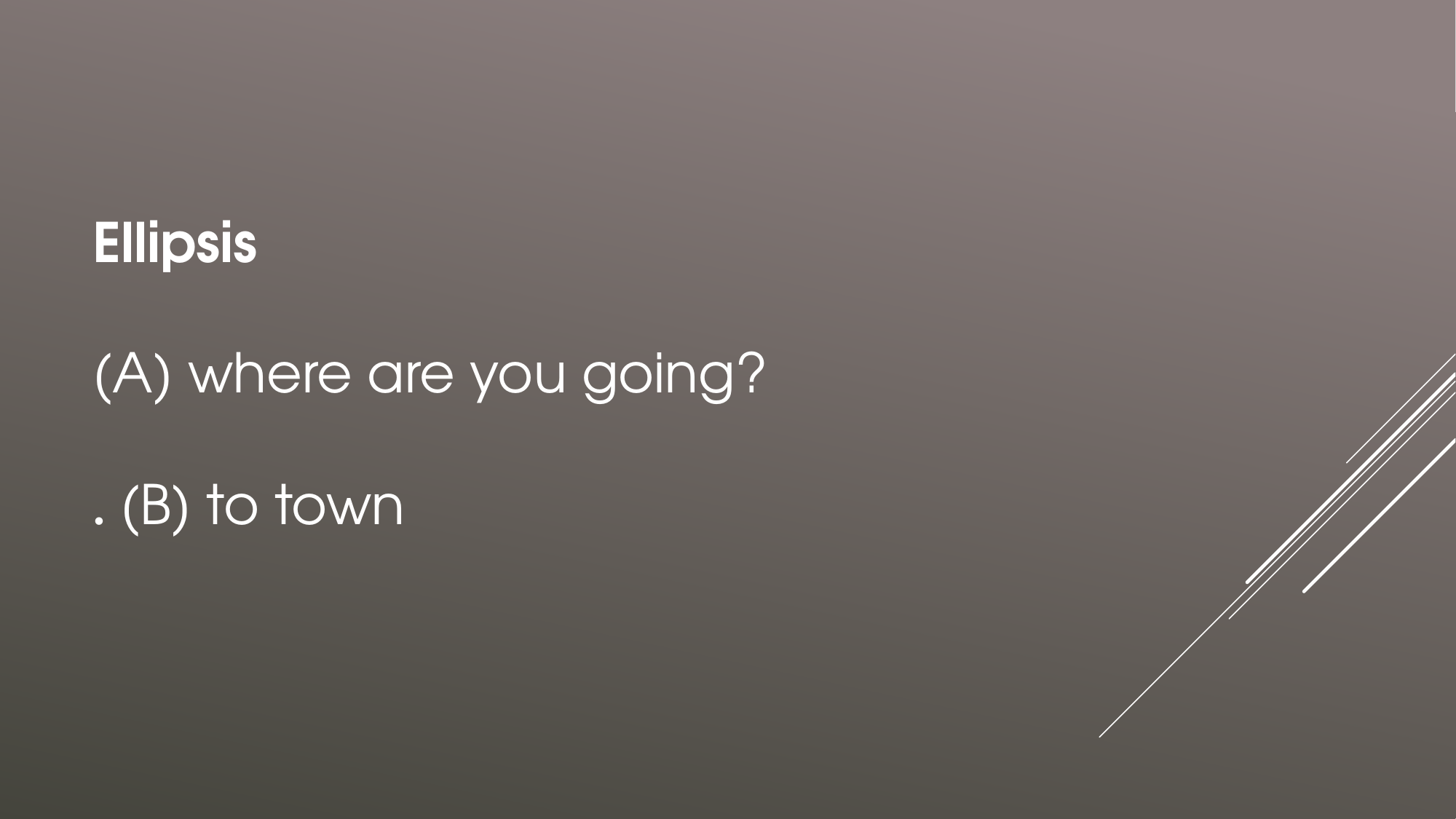

# Ellipsis (A) where are you going? (B) to town .